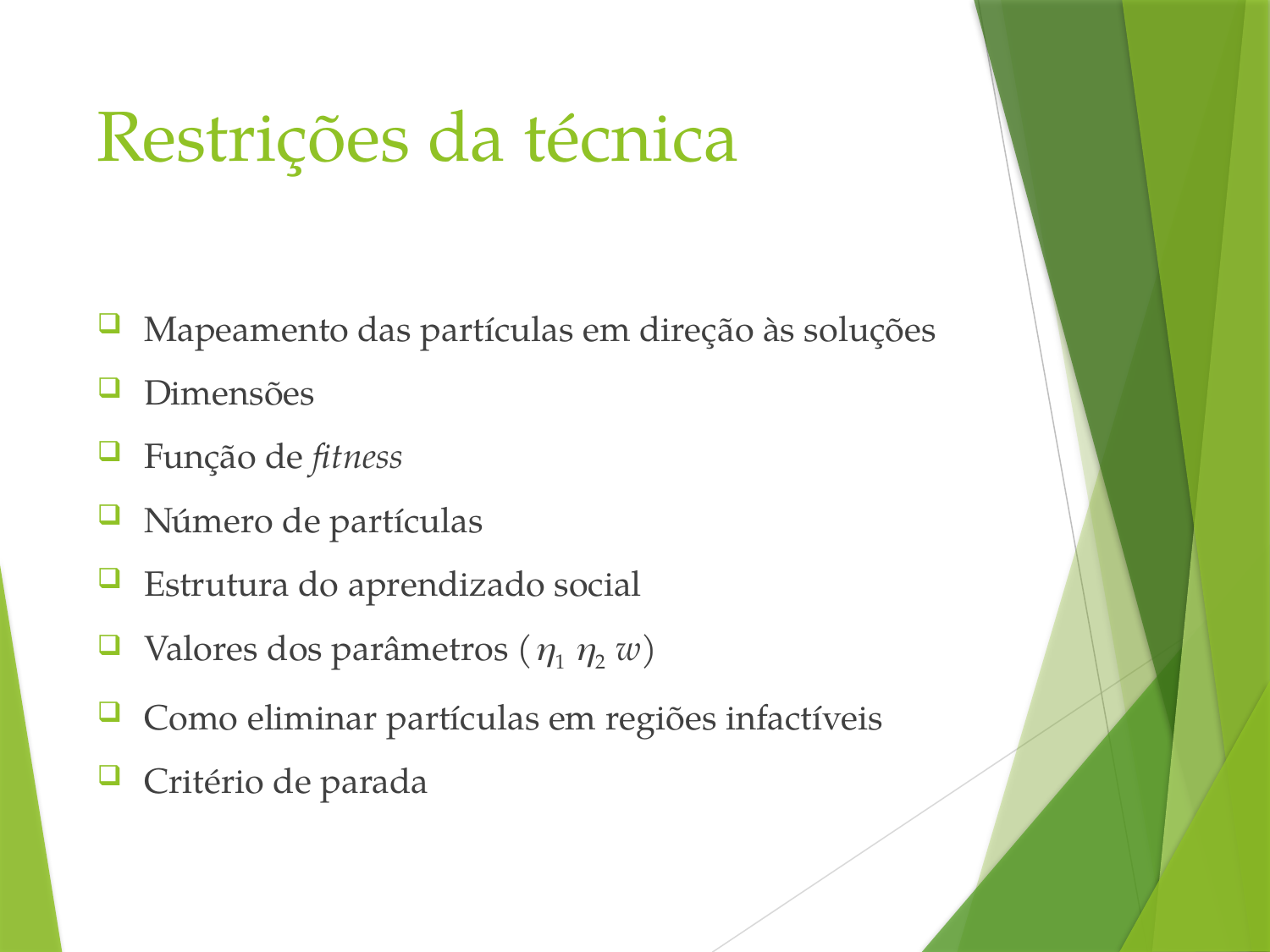

# Restrições da técnica
Mapeamento das partículas em direção às soluções
Dimensões
Função de fitness
Número de partículas
Estrutura do aprendizado social
Valores dos parâmetros (η1 η2  w)
Como eliminar partículas em regiões infactíveis
Critério de parada